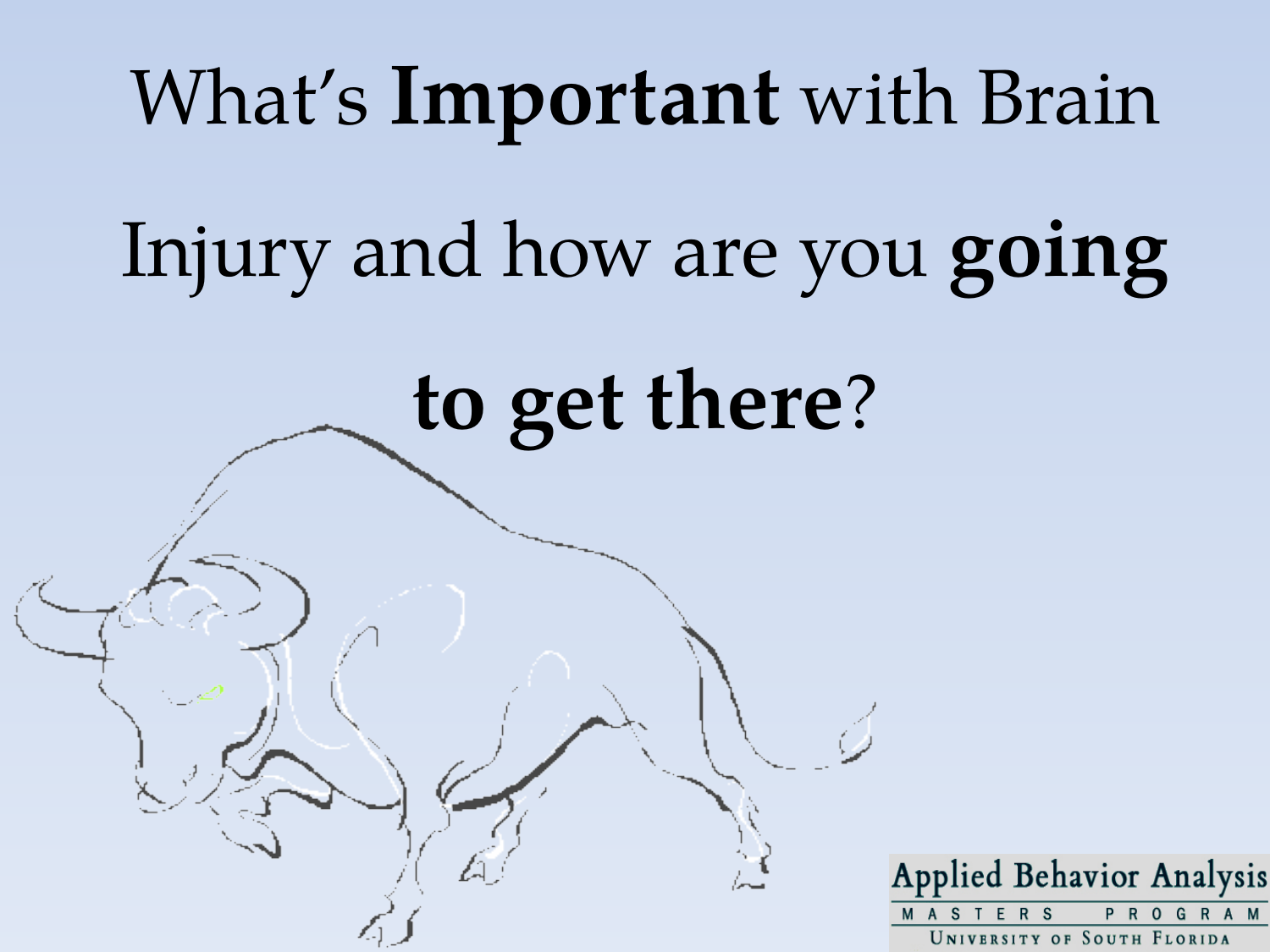

# What’s Important with Brain Injury and how are you going to get there?